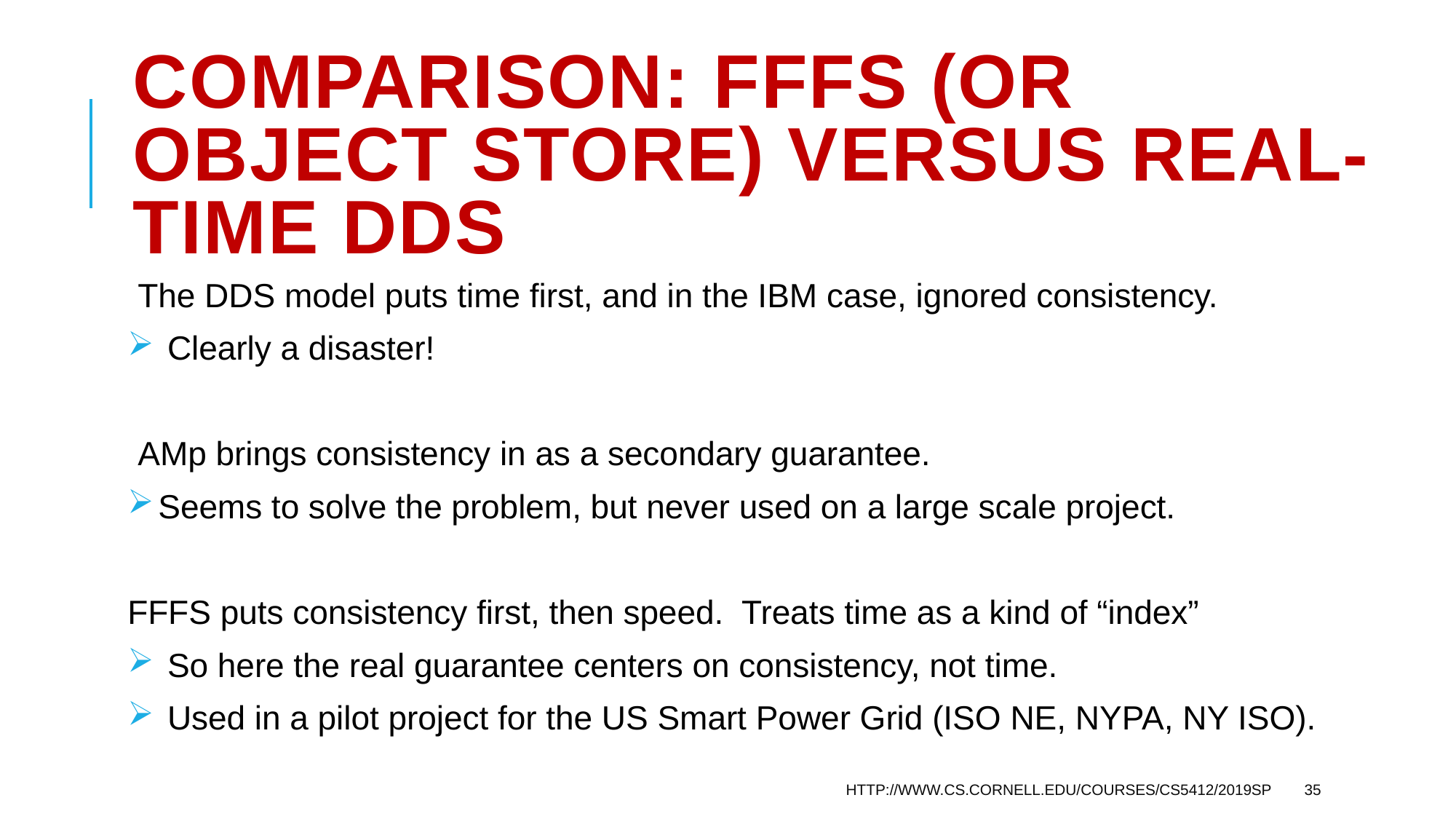

# Comparison: FFFS (or Object Store) versus real-time DDS
The DDS model puts time first, and in the IBM case, ignored consistency.
  Clearly a disaster!

AMp brings consistency in as a secondary guarantee.
 Seems to solve the problem, but never used on a large scale project.

FFFS puts consistency first, then speed.  Treats time as a kind of “index”
  So here the real guarantee centers on consistency, not time.
  Used in a pilot project for the US Smart Power Grid (ISO NE, NYPA, NY ISO).

http://www.cs.cornell.edu/courses/cs5412/2019sp
35